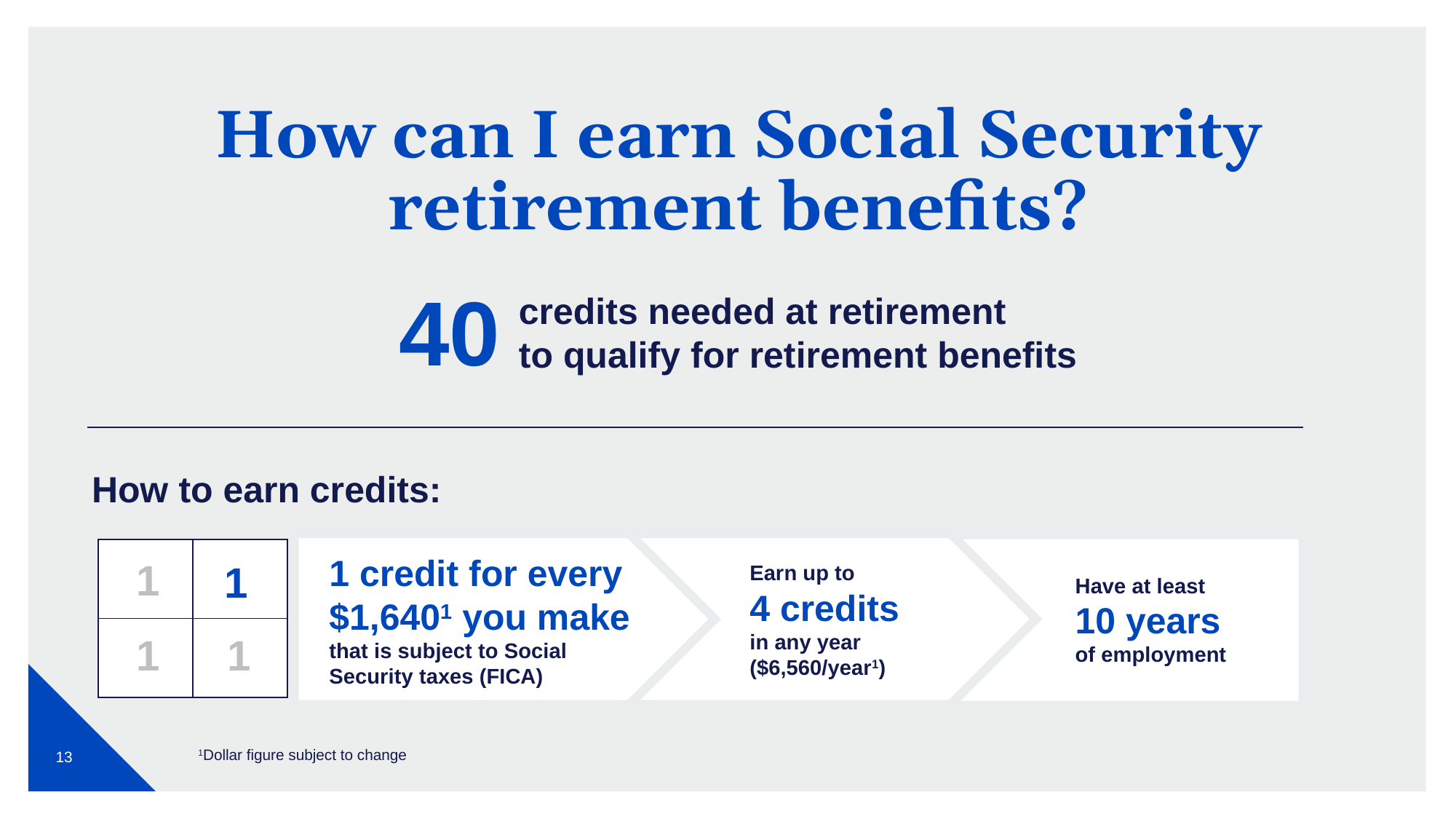

# How can I earn Social Security retirement benefits?
40
credits needed at retirement
to qualify for retirement benefits
How to earn credits:

1 credit for every $1,6401 you make that is subject to Social Security taxes (FICA)
1
1
Earn up to
4 credits
in any year ($6,560/year1)
Have at least
10 years
of employment
1
1
1Dollar figure subject to change